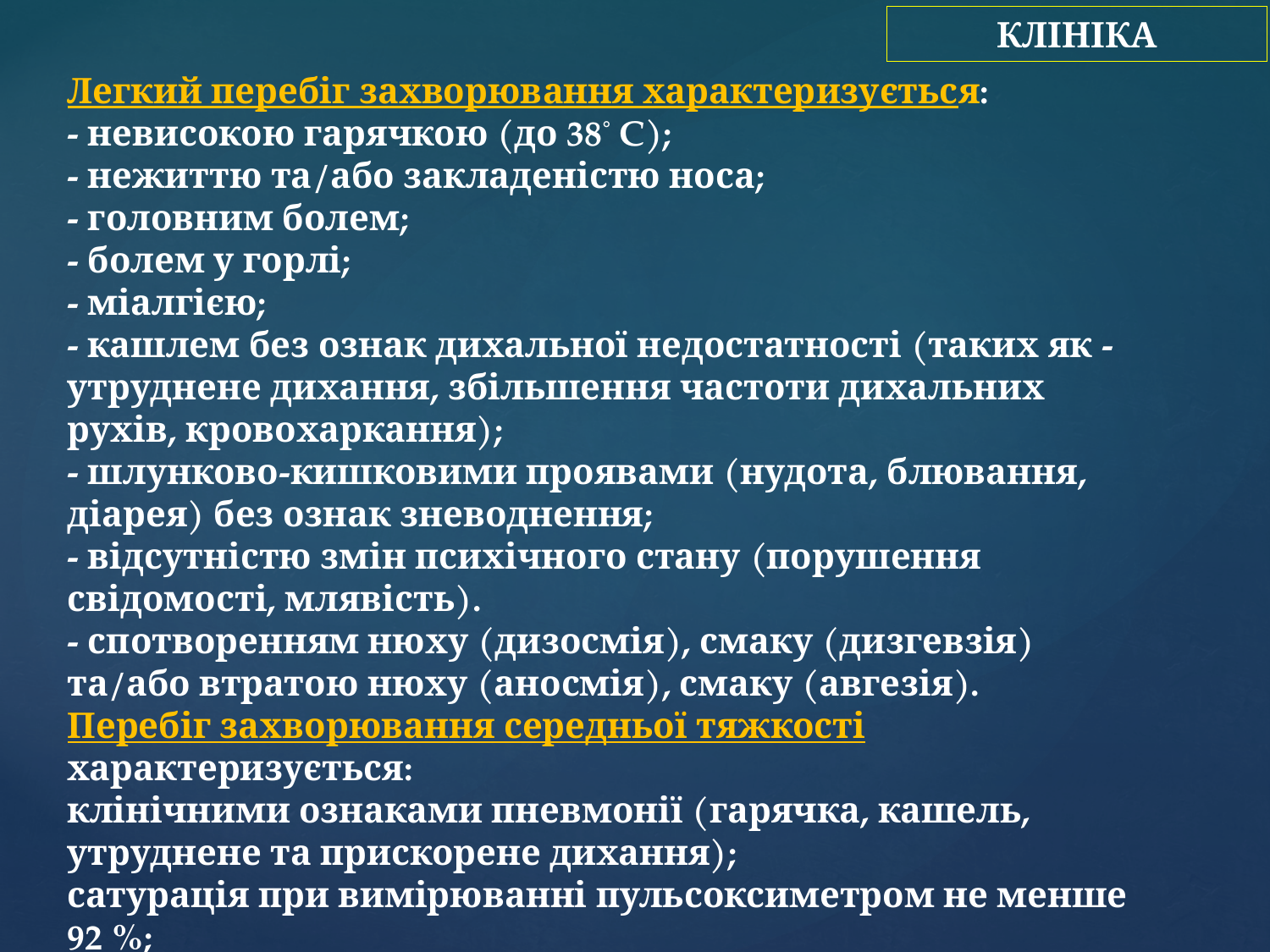

КЛІНІКА
Легкий перебіг захворювання характеризується:
- невисокою гарячкою (до 38° C);
- нежиттю та/або закладеністю носа;
- головним болем;
- болем у горлі;
- міалгією;
- кашлем без ознак дихальної недостатності (таких як - утруднене дихання, збільшення частоти дихальних рухів, кровохаркання);
- шлунково-кишковими проявами (нудота, блювання, діарея) без ознак зневоднення;
- відсутністю змін психічного стану (порушення свідомості, млявість).
- спотворенням нюху (дизосмія), смаку (дизгевзія) та/або втратою нюху (аносмія), смаку (авгезія).
Перебіг захворювання середньої тяжкості характеризується:
клінічними ознаками пневмонії (гарячка, кашель, утруднене та прискорене дихання);
сатурація при вимірюванні пульсоксиметром не менше 92 %;